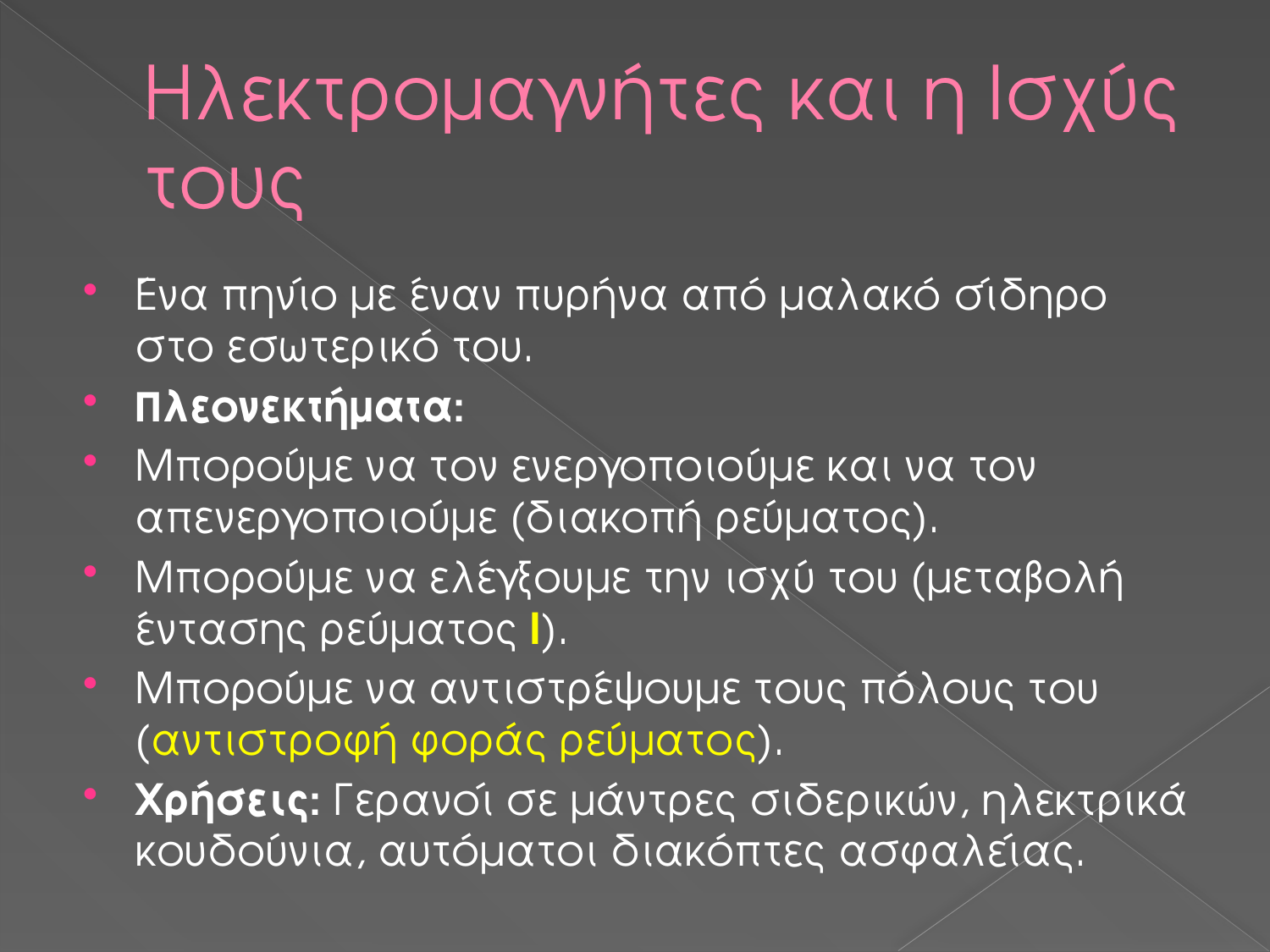

# Ηλεκτρομαγνήτες και η Ισχύς τους
Ένα πηνίο με έναν πυρήνα από μαλακό σίδηρο στο εσωτερικό του.
Πλεονεκτήματα:
Μπορούμε να τον ενεργοποιούμε και να τον απενεργοποιούμε (διακοπή ρεύματος).
Μπορούμε να ελέγξουμε την ισχύ του (μεταβολή έντασης ρεύματος I).
Μπορούμε να αντιστρέψουμε τους πόλους του (αντιστροφή φοράς ρεύματος).
Χρήσεις: Γερανοί σε μάντρες σιδερικών, ηλεκτρικά κουδούνια, αυτόματοι διακόπτες ασφαλείας.